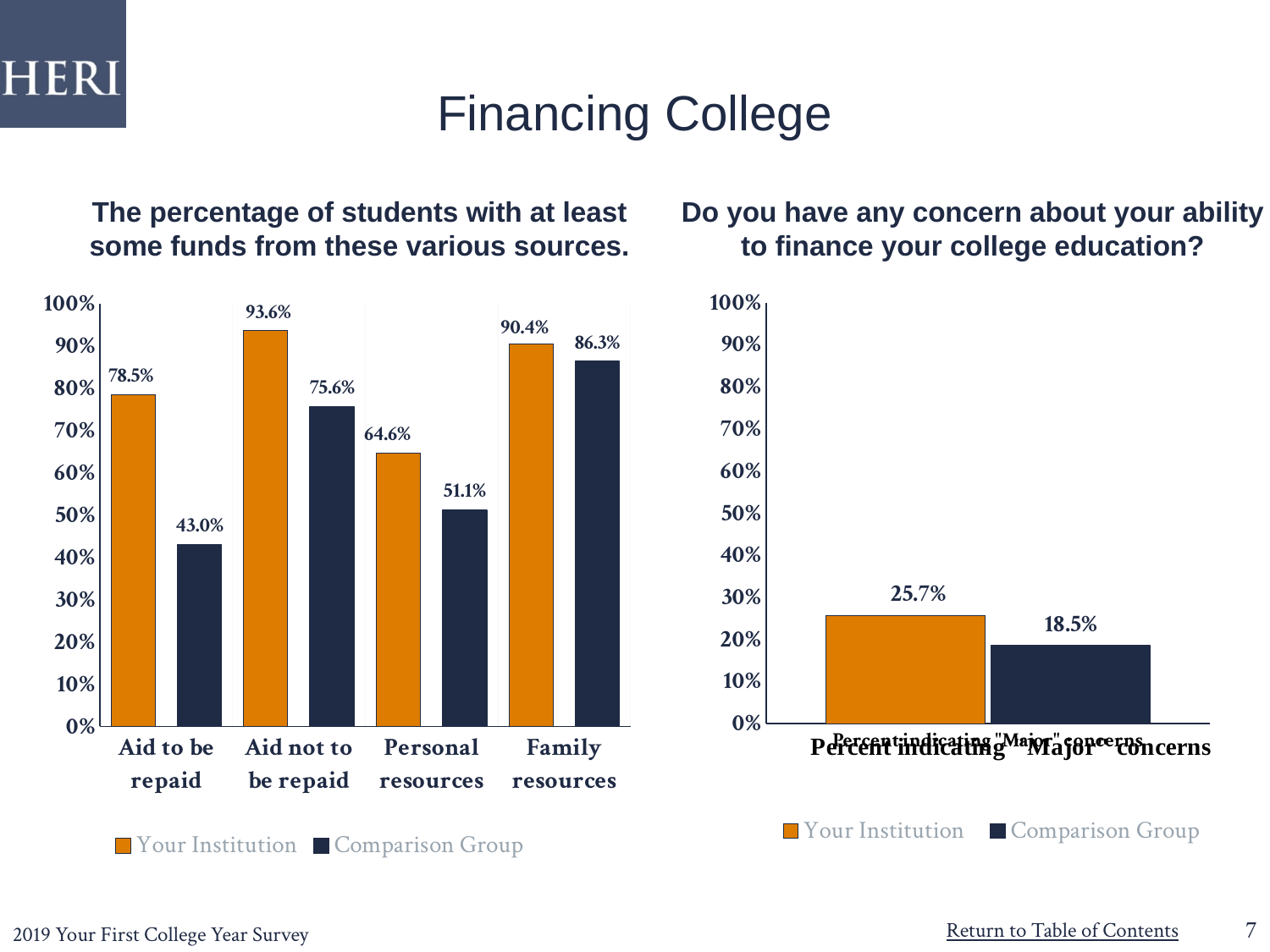

# Financing College
Do you have any concern about your ability to finance your college education?
The percentage of students with at least some funds from these various sources.

### Chart

| Category | Your Institution | Comparison Group |
|---|---|---|
| Percent indicating "Major" concerns | 0.257 | 0.185 |

### Chart

| Category | Your Institution | Comparison Group |
|---|---|---|
| Aid to be repaid | 0.785 | 0.43 |
| Aid not to be repaid | 0.9359999999999999 | 0.756 |
| Personal resources | 0.6459999999999999 | 0.511 |
| Family resources | 0.9039999999999999 | 0.863 |
2019 Your First College Year Survey
7